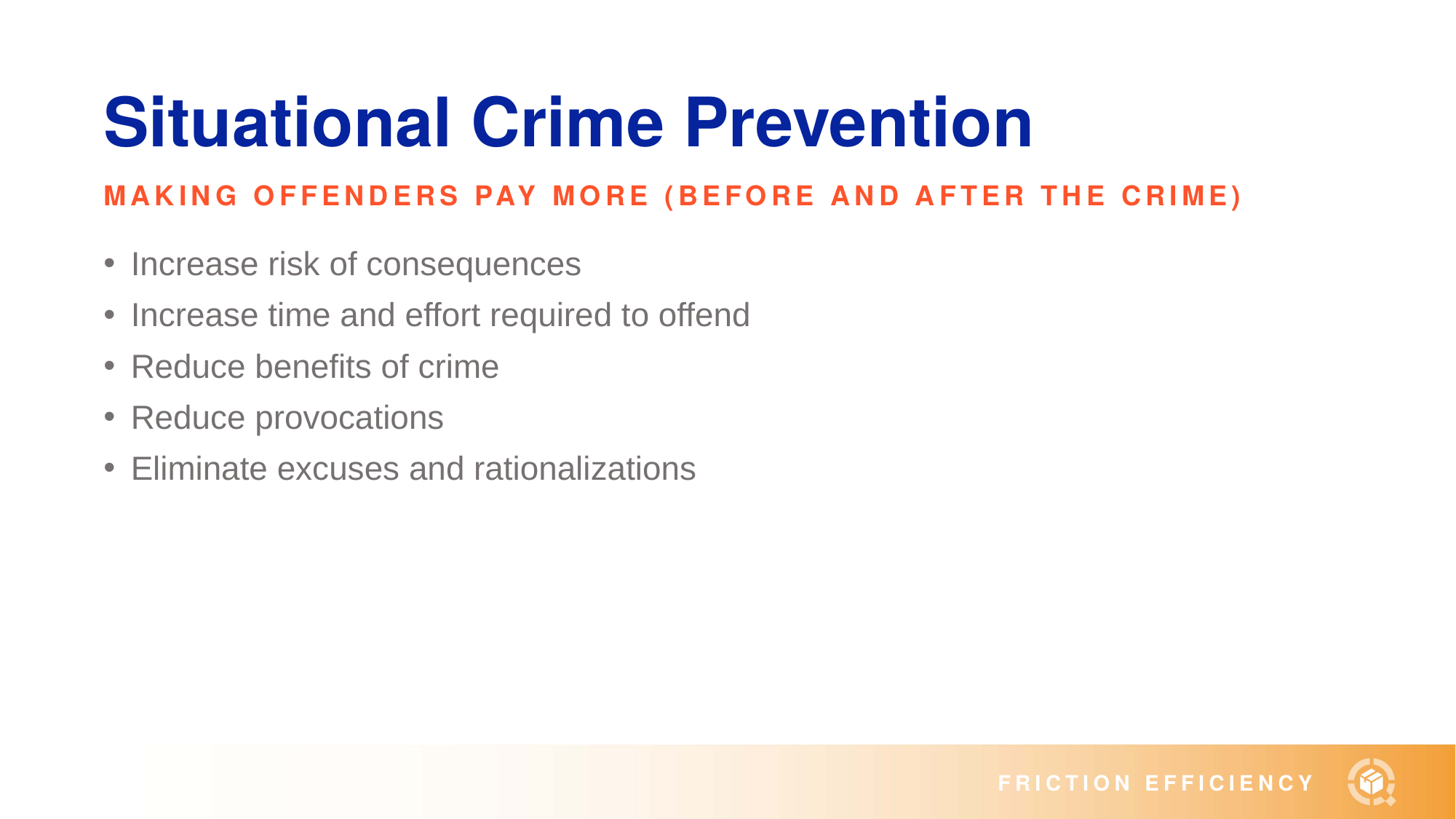

# Situational Crime Prevention
MAKING OFFENDERS PAY MORE (BEFORE AND AFTER THE CRIME)
Increase risk of consequences
Increase time and effort required to offend
Reduce benefits of crime
Reduce provocations
Eliminate excuses and rationalizations

FRICTION EFFICIENCY